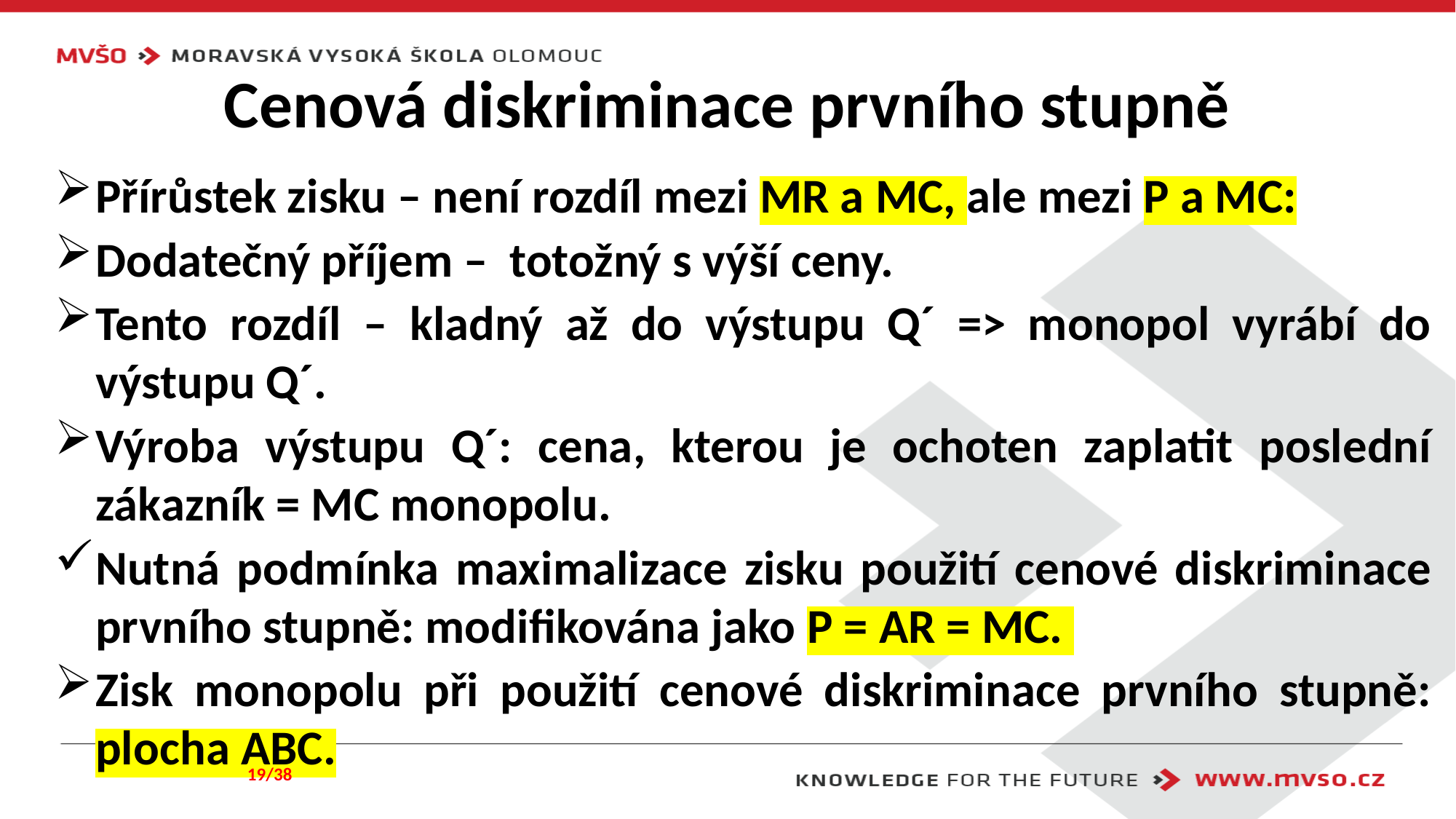

# Cenová diskriminace prvního stupně
Přírůstek zisku – není rozdíl mezi MR a MC, ale mezi P a MC:
Dodatečný příjem –  totožný s výší ceny.
Tento rozdíl – kladný až do výstupu Q´ => monopol vyrábí do výstupu Q´.
Výroba výstupu Q´: cena, kterou je ochoten zaplatit poslední zákazník = MC monopolu.
Nutná podmínka maximalizace zisku použití cenové diskriminace prvního stupně: modifikována jako P = AR = MC.
Zisk monopolu při použití cenové diskriminace prvního stupně: plocha ABC.
19/38